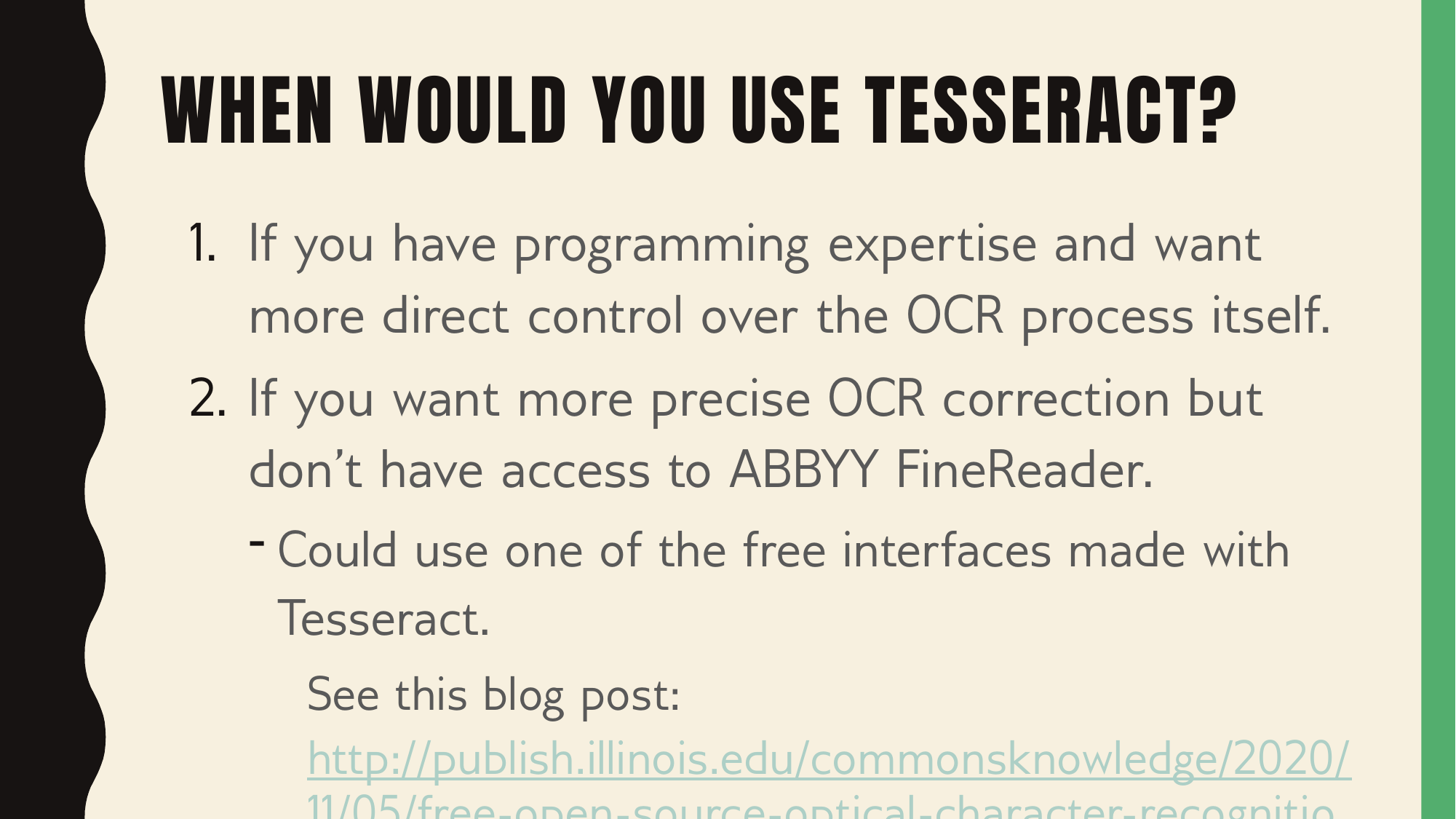

# When would you use tesseract?
If you have programming expertise and want more direct control over the OCR process itself.
If you want more precise OCR correction but don’t have access to ABBYY FineReader.
Could use one of the free interfaces made with Tesseract.
See this blog post: http://publish.illinois.edu/commonsknowledge/2020/11/05/free-open-source-optical-character-recognition-with-gimagereader/